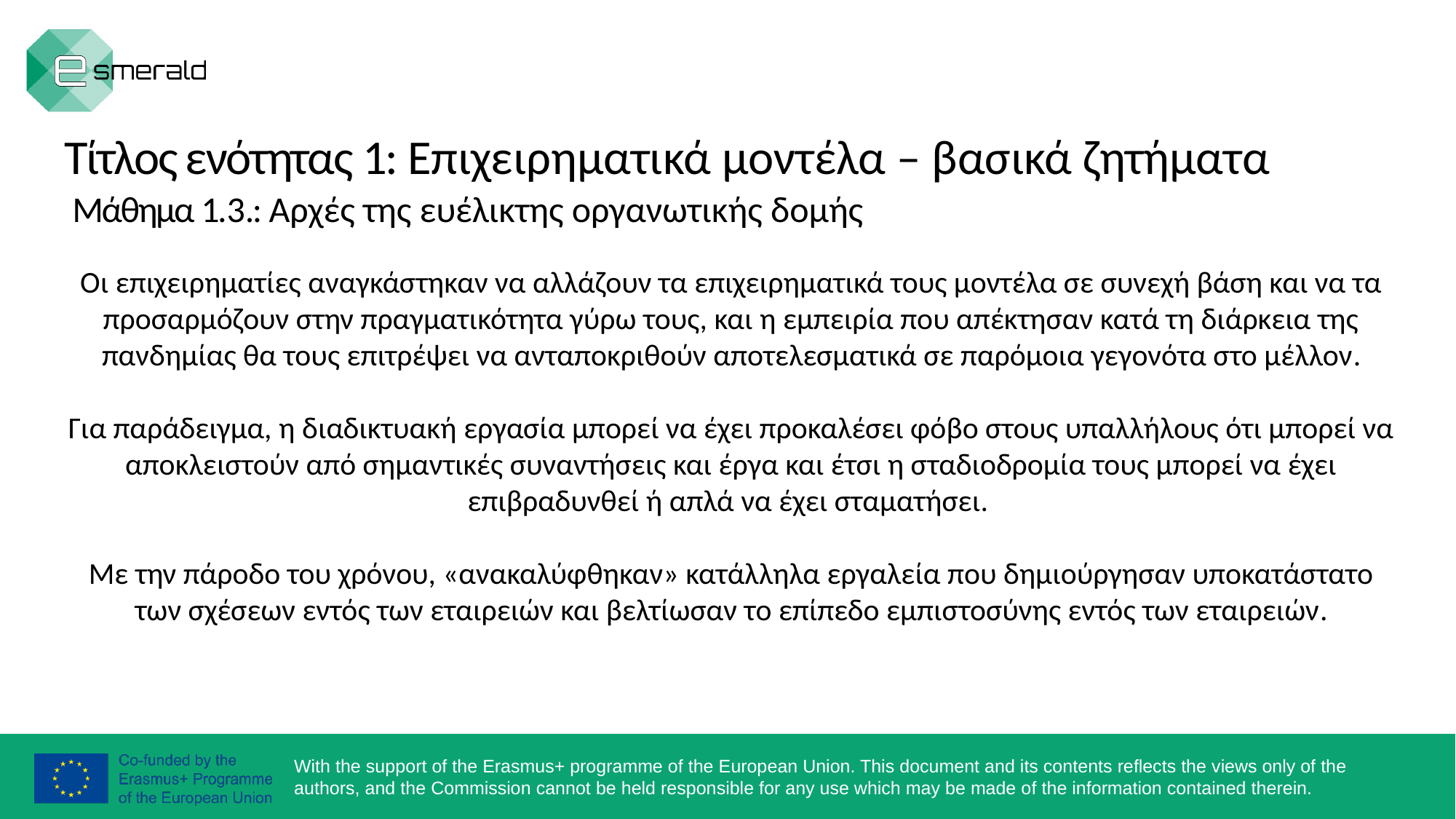

Τίτλος ενότητας 1: Επιχειρηματικά μοντέλα – βασικά ζητήματα
 Μάθημα 1.3.: Αρχές της ευέλικτης οργανωτικής δομής

Οι επιχειρηματίες αναγκάστηκαν να αλλάζουν τα επιχειρηματικά τους μοντέλα σε συνεχή βάση και να τα προσαρμόζουν στην πραγματικότητα γύρω τους, και η εμπειρία που απέκτησαν κατά τη διάρκεια της πανδημίας θα τους επιτρέψει να ανταποκριθούν αποτελεσματικά σε παρόμοια γεγονότα στο μέλλον.

Για παράδειγμα, η διαδικτυακή εργασία μπορεί να έχει προκαλέσει φόβο στους υπαλλήλους ότι μπορεί να αποκλειστούν από σημαντικές συναντήσεις και έργα και έτσι η σταδιοδρομία τους μπορεί να έχει επιβραδυνθεί ή απλά να έχει σταματήσει.

Με την πάροδο του χρόνου, «ανακαλύφθηκαν» κατάλληλα εργαλεία που δημιούργησαν υποκατάστατο των σχέσεων εντός των εταιρειών και βελτίωσαν το επίπεδο εμπιστοσύνης εντός των εταιρειών.